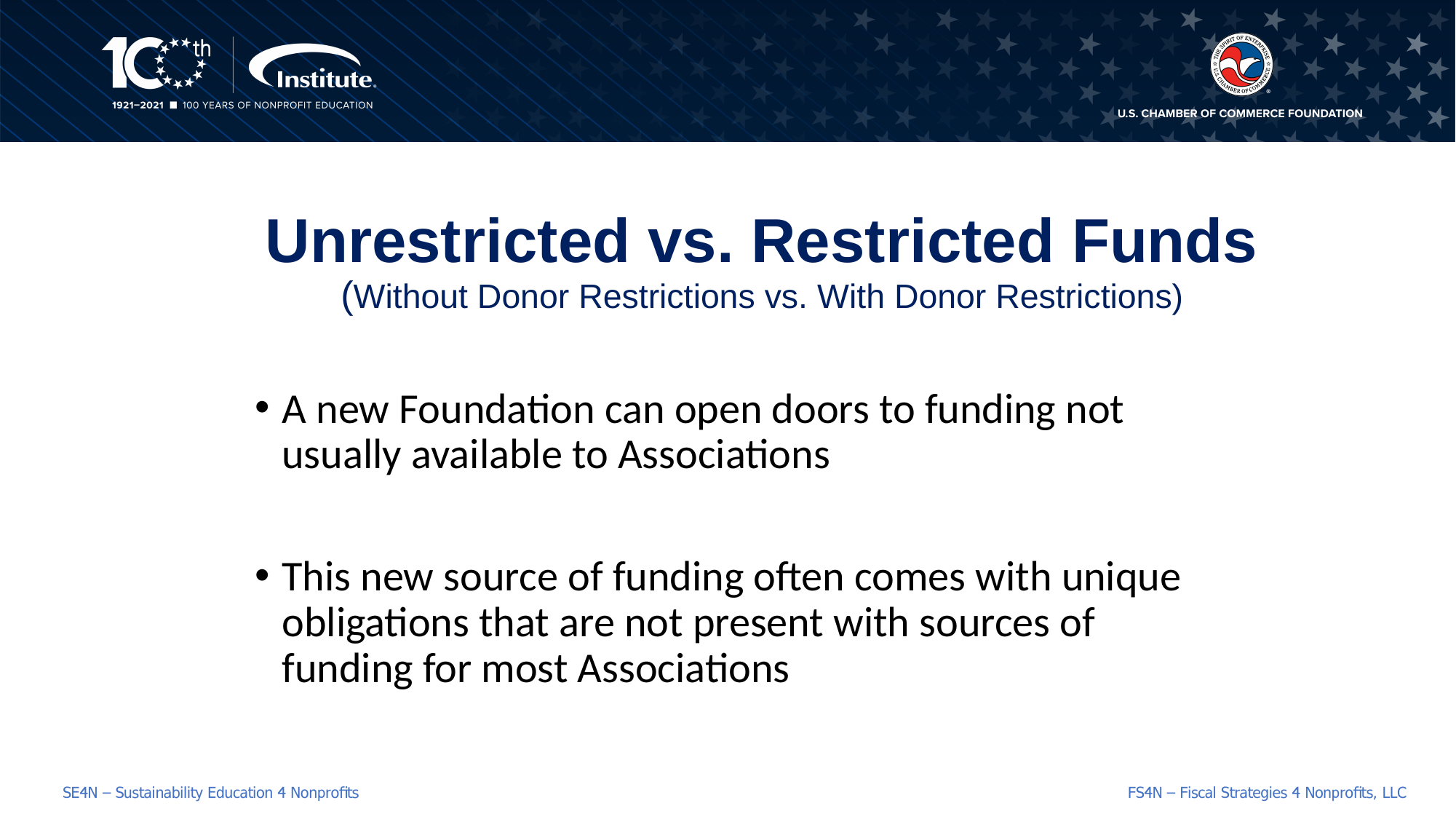

# Unrestricted vs. Restricted Funds (Without Donor Restrictions vs. With Donor Restrictions)
A new Foundation can open doors to funding not usually available to Associations

This new source of funding often comes with unique obligations that are not present with sources of funding for most Associations
FS4N – Fiscal Strategies 4 Nonprofits, LLC
SE4N – Sustainability Education 4 Nonprofits